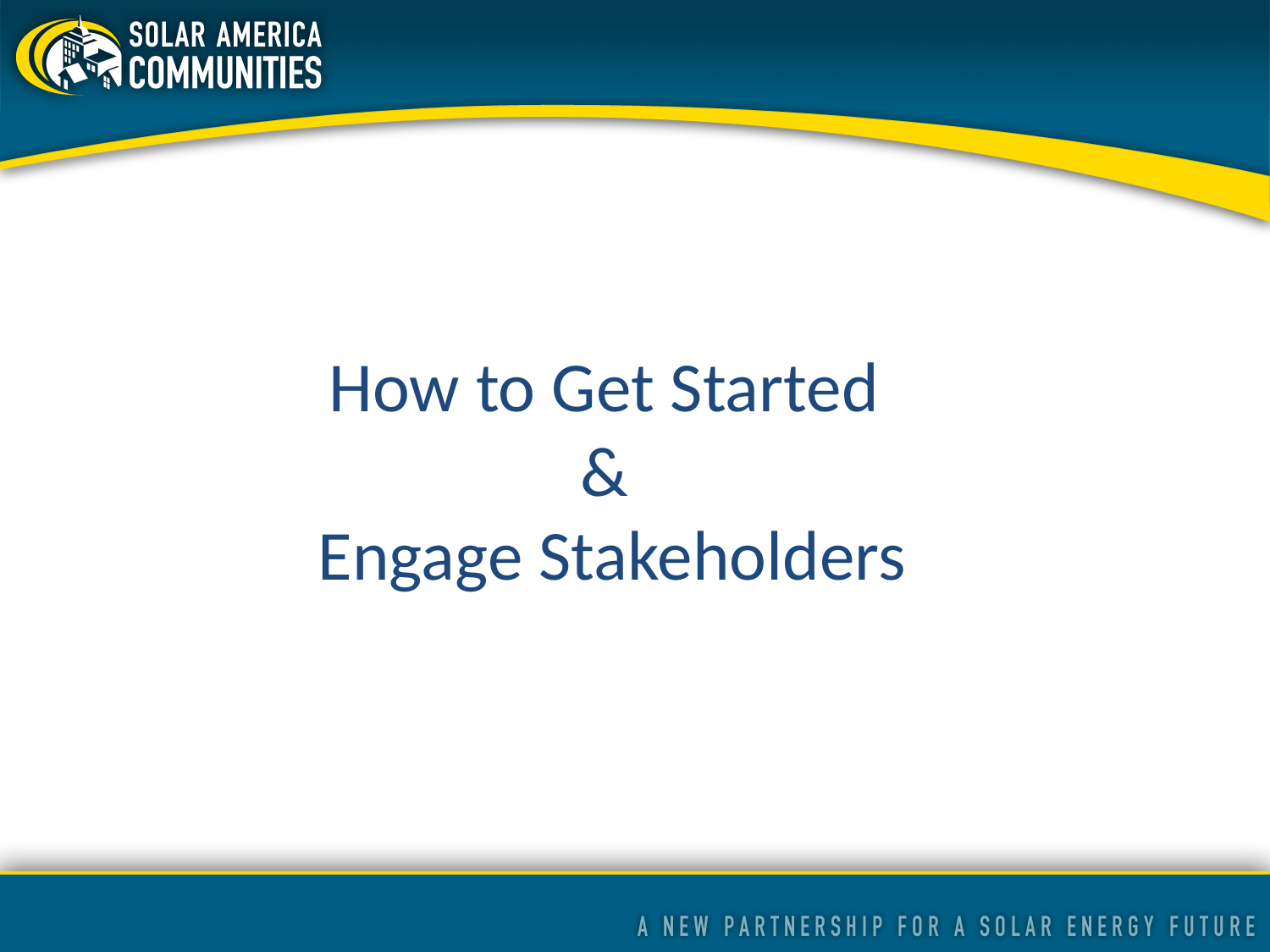

# How to Get Started & Engage Stakeholders